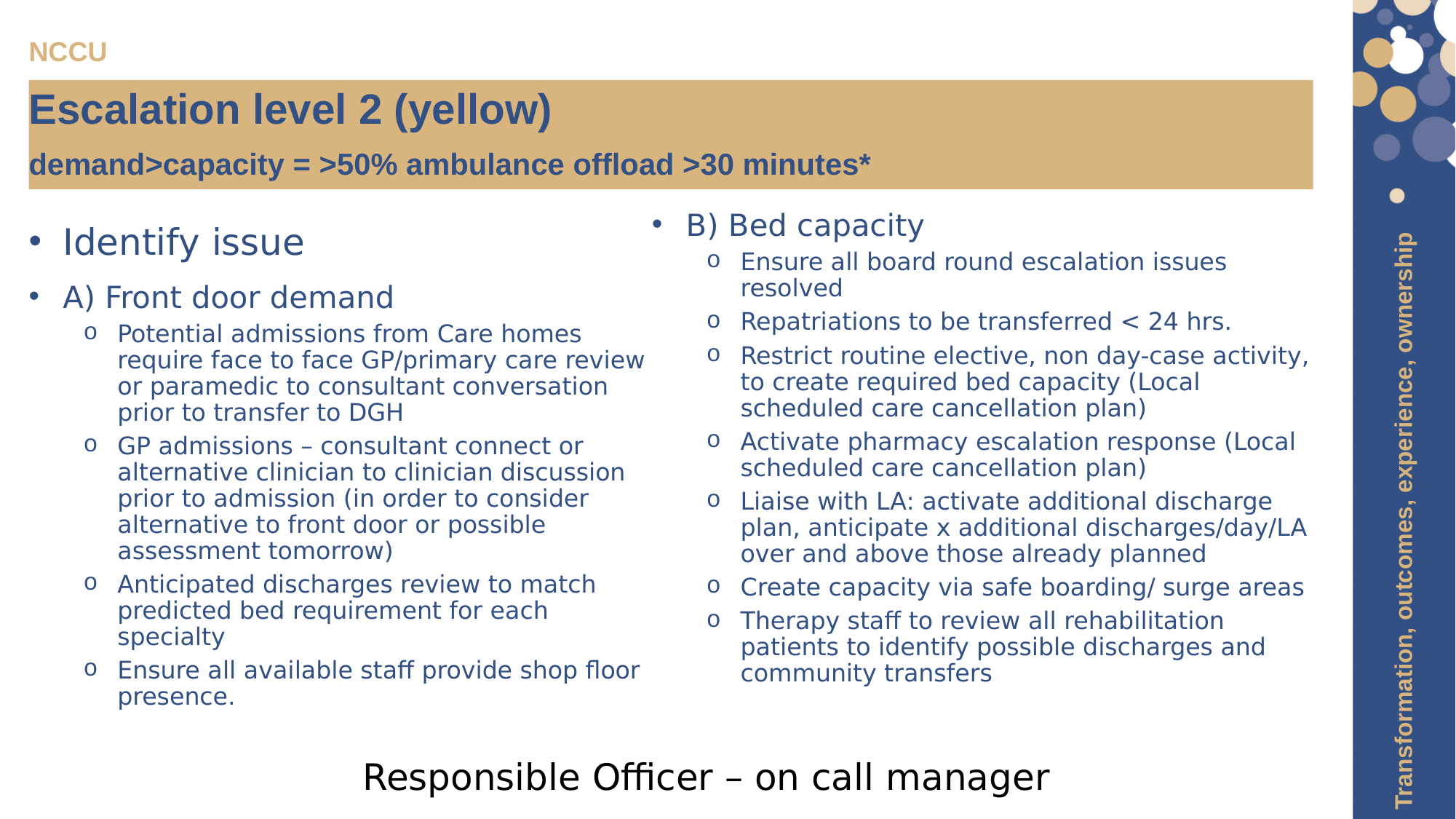

NCCU
Escalation level 2 (yellow)
demand>capacity = >50% ambulance offload >30 minutes*
B) Bed capacity
Ensure all board round escalation issues resolved
Repatriations to be transferred < 24 hrs.
Restrict routine elective, non day-case activity, to create required bed capacity (Local scheduled care cancellation plan)
Activate pharmacy escalation response (Local scheduled care cancellation plan)
Liaise with LA: activate additional discharge plan, anticipate x additional discharges/day/LA over and above those already planned
Create capacity via safe boarding/ surge areas
Therapy staff to review all rehabilitation patients to identify possible discharges and community transfers

Identify issue
A) Front door demand
Potential admissions from Care homes require face to face GP/primary care review or paramedic to consultant conversation prior to transfer to DGH
GP admissions – consultant connect or alternative clinician to clinician discussion prior to admission (in order to consider alternative to front door or possible assessment tomorrow)
Anticipated discharges review to match predicted bed requirement for each specialty
Ensure all available staff provide shop floor presence.
Transformation, outcomes, experience, ownership
Responsible Officer – on call manager